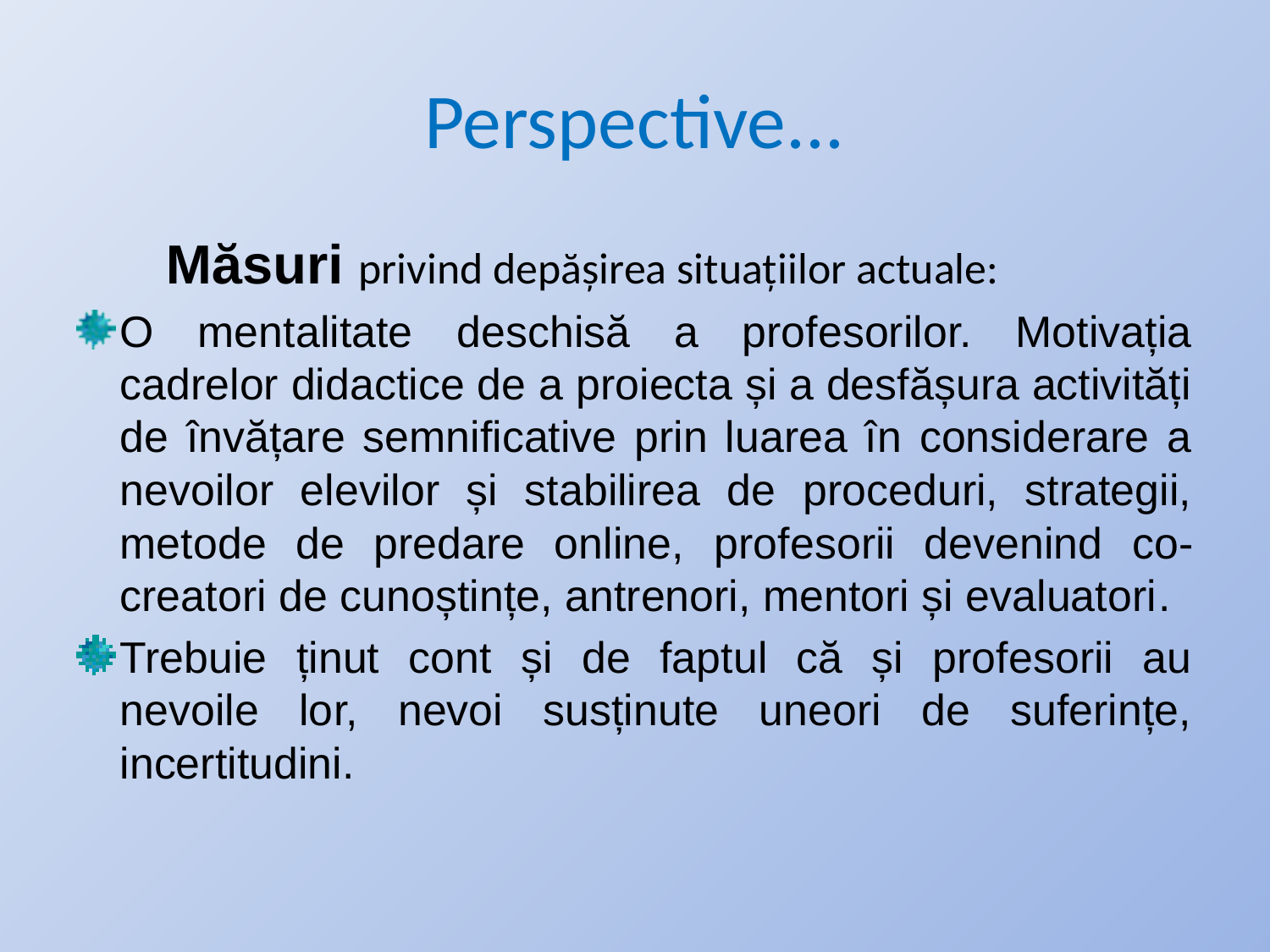

# Perspective...
         Măsuri privind depășirea situațiilor actuale:
O mentalitate deschisă a profesorilor. Motivația cadrelor didactice de a proiecta și a desfășura activități de învățare semnificative prin luarea în considerare a nevoilor elevilor și stabilirea de proceduri, strategii, metode de predare online, profesorii devenind co-creatori de cunoștințe, antrenori, mentori și evaluatori.
Trebuie ținut cont și de faptul că și profesorii au nevoile lor, nevoi susținute uneori de suferințe, incertitudini.